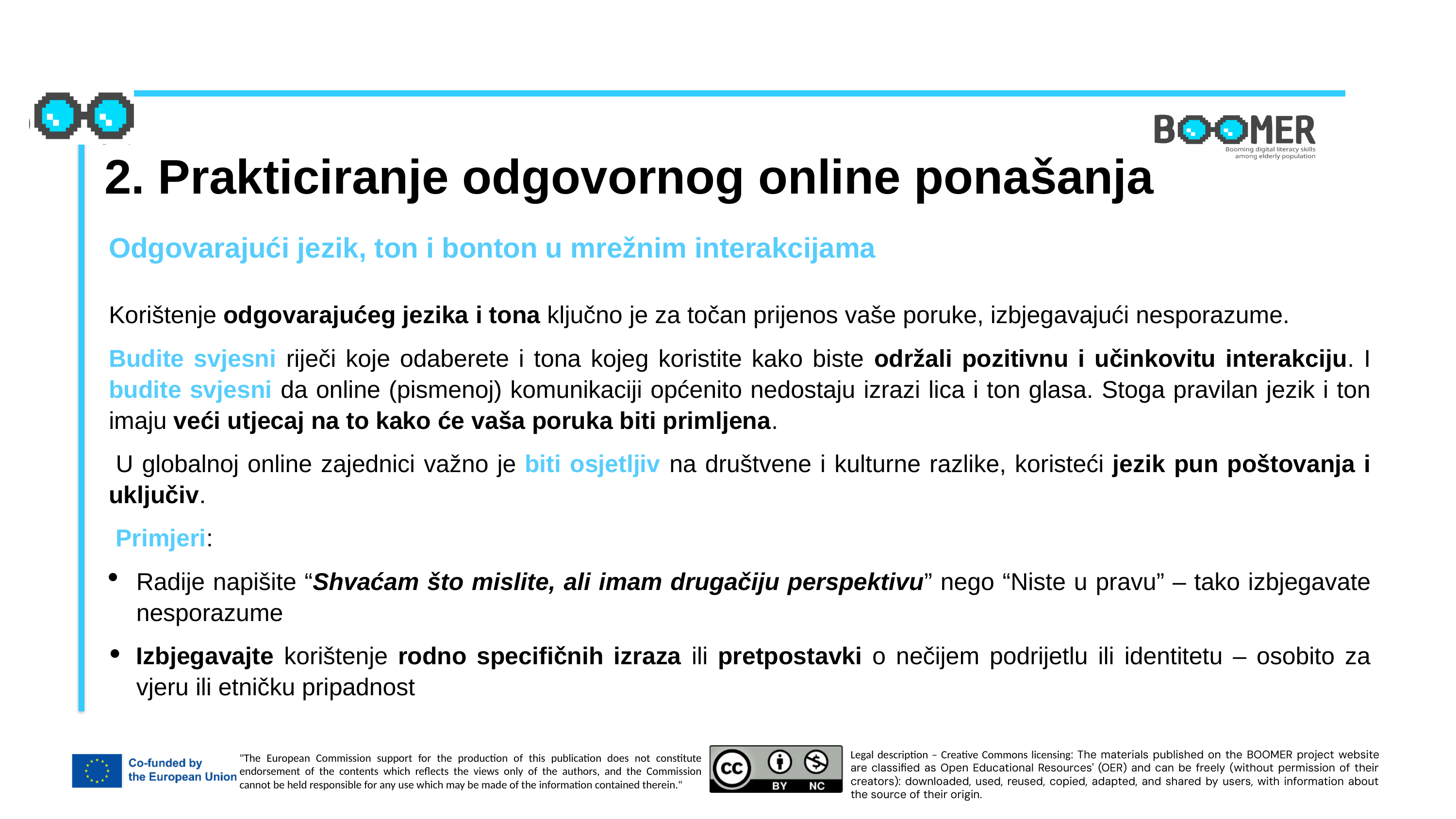

2. Prakticiranje odgovornog online ponašanja
Odgovarajući jezik, ton i bonton u mrežnim interakcijama

Korištenje odgovarajućeg jezika i tona ključno je za točan prijenos vaše poruke, izbjegavajući nesporazume.
Budite svjesni riječi koje odaberete i tona kojeg koristite kako biste održali pozitivnu i učinkovitu interakciju. I budite svjesni da online (pismenoj) komunikaciji općenito nedostaju izrazi lica i ton glasa. Stoga pravilan jezik i ton imaju veći utjecaj na to kako će vaša poruka biti primljena.
 U globalnoj online zajednici važno je biti osjetljiv na društvene i kulturne razlike, koristeći jezik pun poštovanja i uključiv.
 Primjeri:
Radije napišite “Shvaćam što mislite, ali imam drugačiju perspektivu” nego “Niste u pravu” – tako izbjegavate nesporazume
Izbjegavajte korištenje rodno specifičnih izraza ili pretpostavki o nečijem podrijetlu ili identitetu – osobito za vjeru ili etničku pripadnost